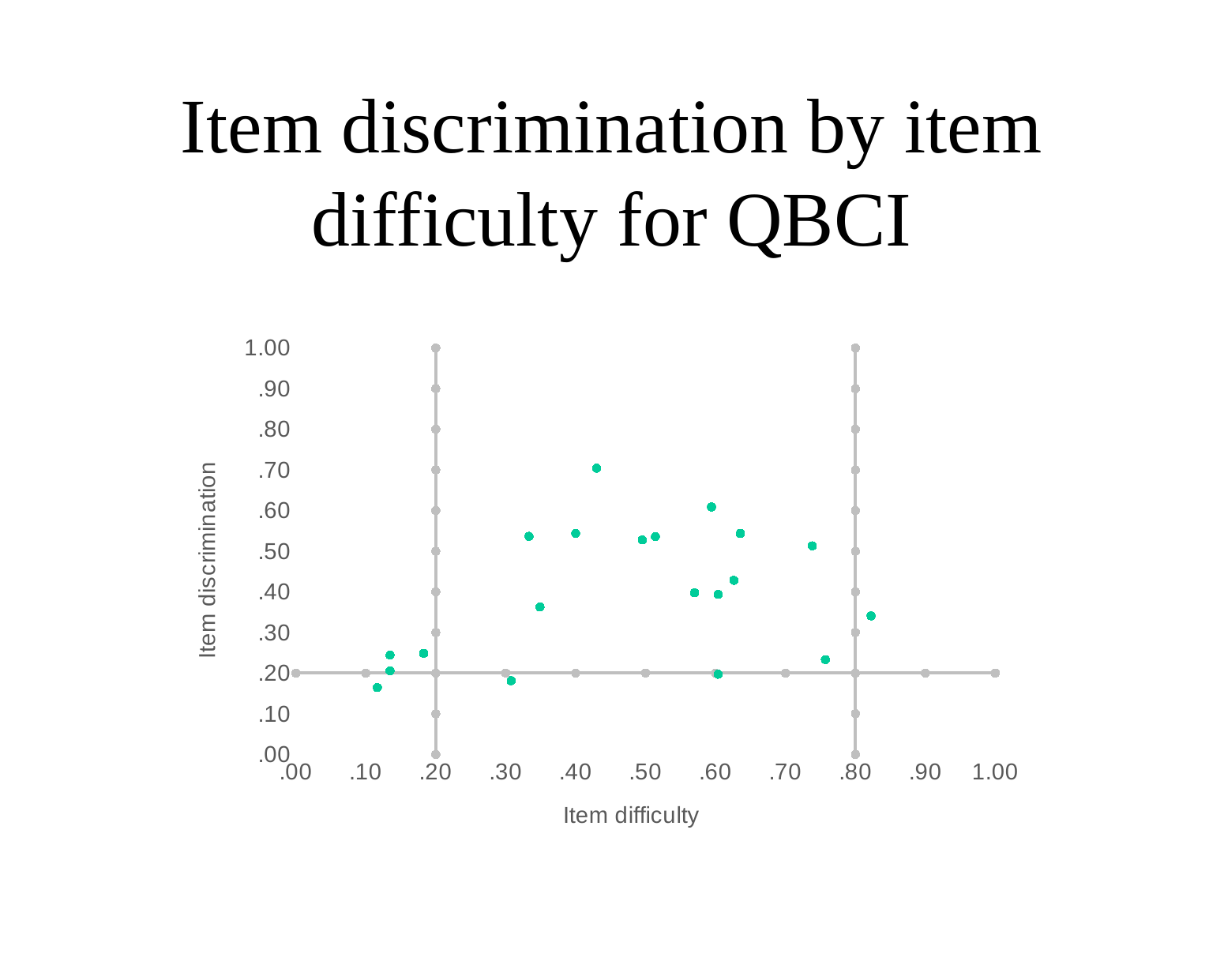

# Item discrimination by item difficulty for QBCI

### Chart

| Category | Difficulty |  |  |  |
|---|---|---|---|---|